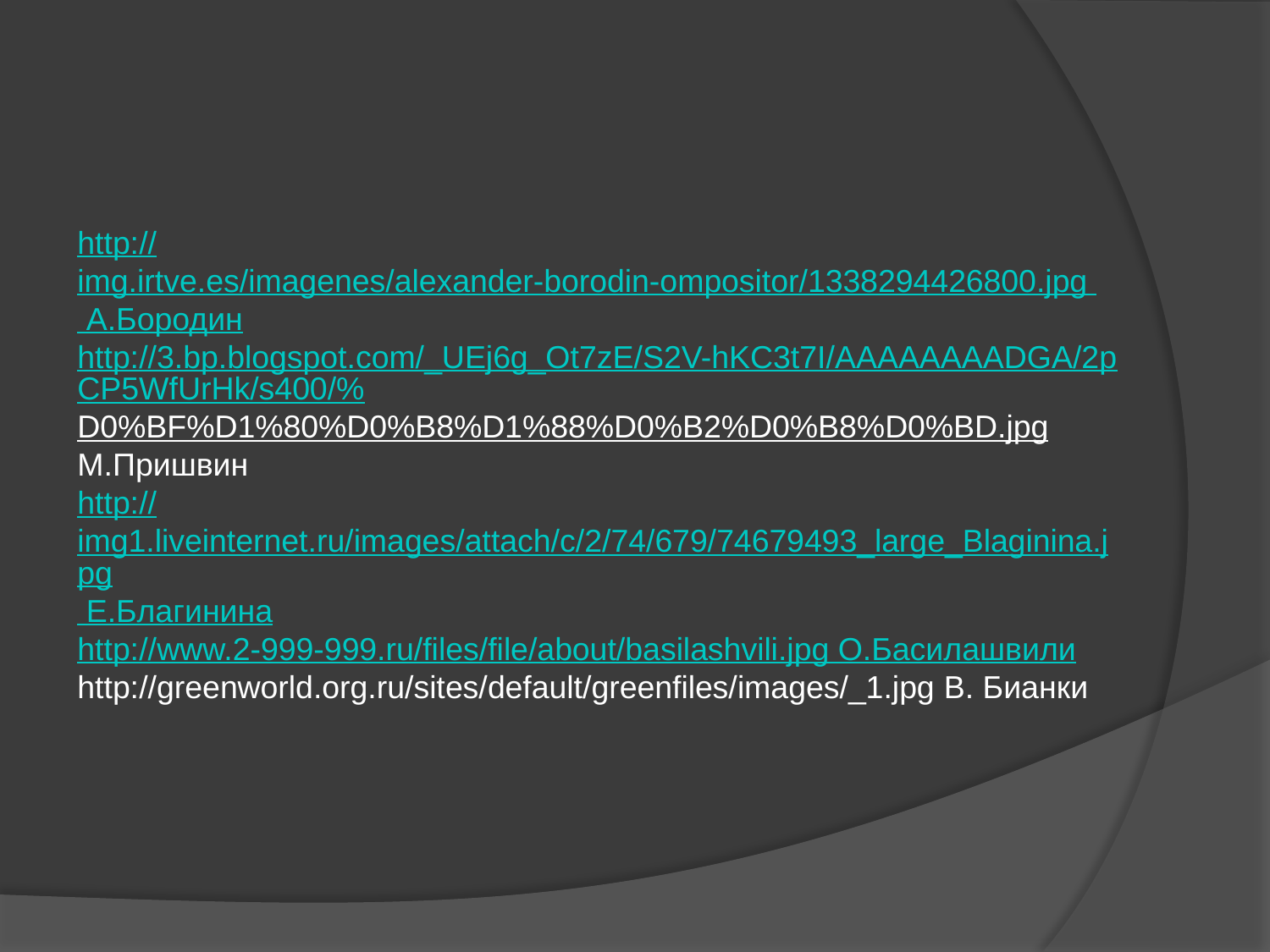

#
http://img.irtve.es/imagenes/alexander-borodin-ompositor/1338294426800.jpg
 А.Бородин
http://3.bp.blogspot.com/_UEj6g_Ot7zE/S2V-hKC3t7I/AAAAAAAADGA/2pCP5WfUrHk/s400/%D0%BF%D1%80%D0%B8%D1%88%D0%B2%D0%B8%D0%BD.jpg М.Пришвин
http://img1.liveinternet.ru/images/attach/c/2/74/679/74679493_large_Blaginina.jpg Е.Благинина
http://www.2-999-999.ru/files/file/about/basilashvili.jpg О.Басилашвили
http://greenworld.org.ru/sites/default/greenfiles/images/_1.jpg В. Бианки